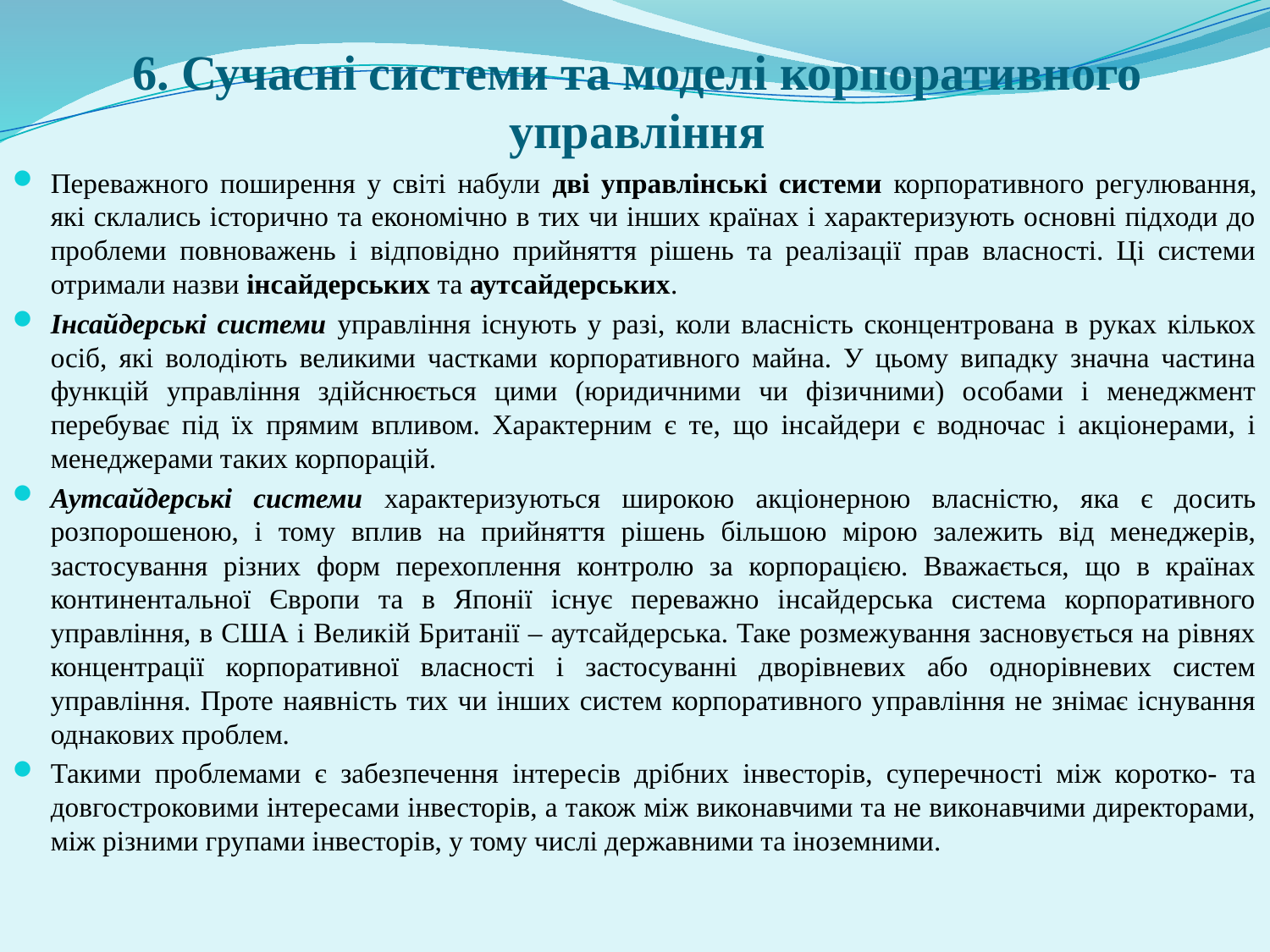

# 6. Сучасні системи та моделі корпоративного управління
Переважного поширення у світі набули дві управлінські системи корпоративного регулювання, які склались історично та економічно в тих чи інших країнах і характеризують основні підходи до проблеми повноважень і відповідно прийняття рішень та реалізації прав власності. Ці системи отримали назви інсайдерських та аутсайдерських.
Інсайдерські системи управління існують у разі, коли власність сконцентрована в руках кількох осіб, які володіють великими частками корпоративного майна. У цьому випадку значна частина функцій управління здійснюється цими (юридичними чи фізичними) особами і менеджмент перебуває під їх прямим впливом. Характерним є те, що інсайдери є водночас і акціонерами, і менеджерами таких корпорацій.
Аутсайдерські системи характеризуються широкою акціонерною власністю, яка є досить розпорошеною, і тому вплив на прийняття рішень більшою мірою залежить від менеджерів, застосування різних форм перехоплення контролю за корпорацією. Вважається, що в країнах континентальної Європи та в Японії існує переважно інсайдерська система корпоративного управління, в США і Великій Британії – аутсайдерська. Таке розмежування засновується на рівнях концентрації корпоративної власності і застосуванні дворівневих або однорівневих систем управління. Проте наявність тих чи інших систем корпоративного управління не знімає існування однакових проблем.
Такими проблемами є забезпечення інтересів дрібних інвесторів, суперечності між коротко- та довгостроковими інтересами інвесторів, а також між виконавчими та не виконавчими директорами, між різними групами інвесторів, у тому числі державними та іноземними.